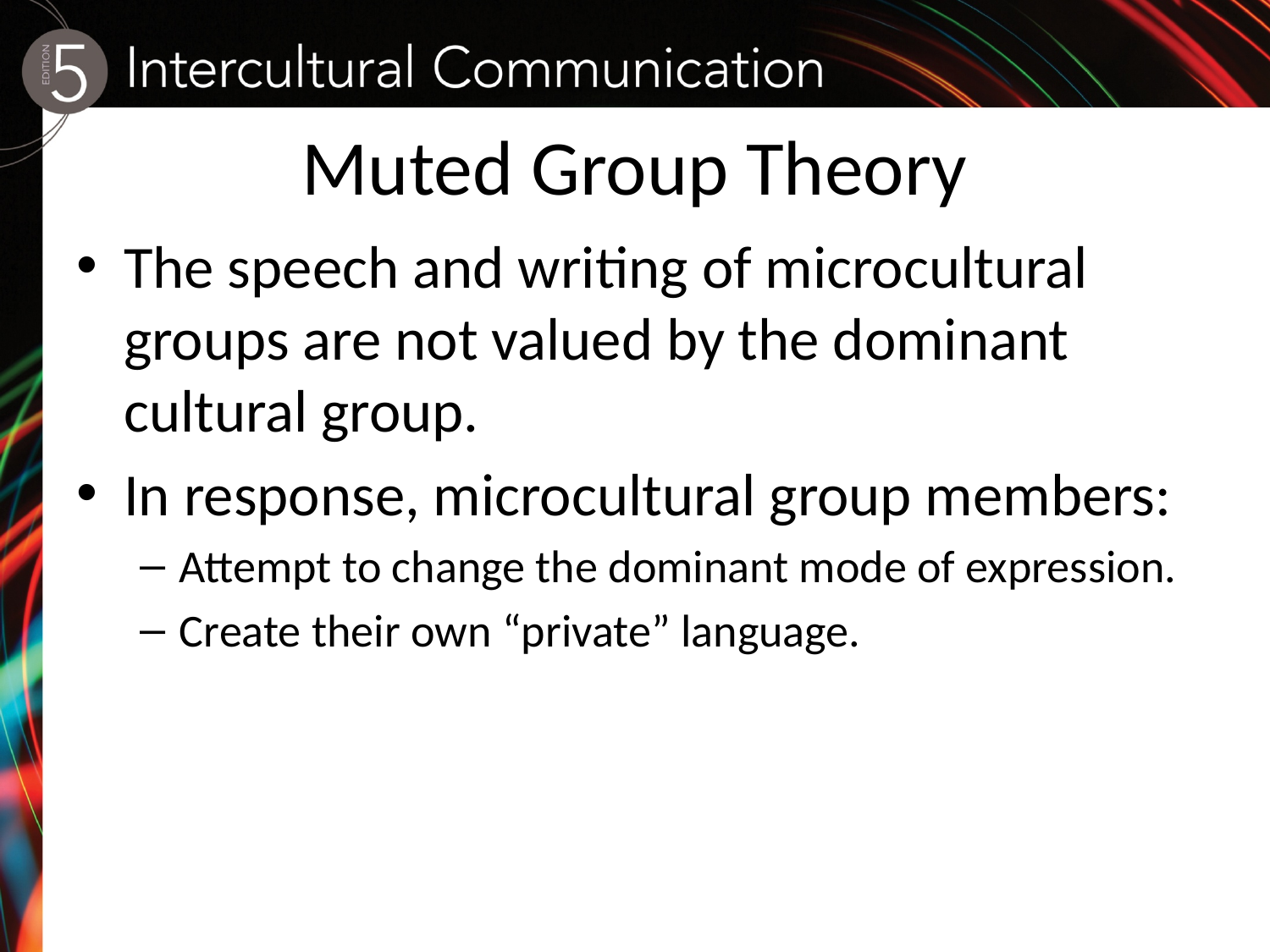

# Muted Group Theory
The speech and writing of microcultural groups are not valued by the dominant cultural group.
In response, microcultural group members:
Attempt to change the dominant mode of expression.
Create their own “private” language.